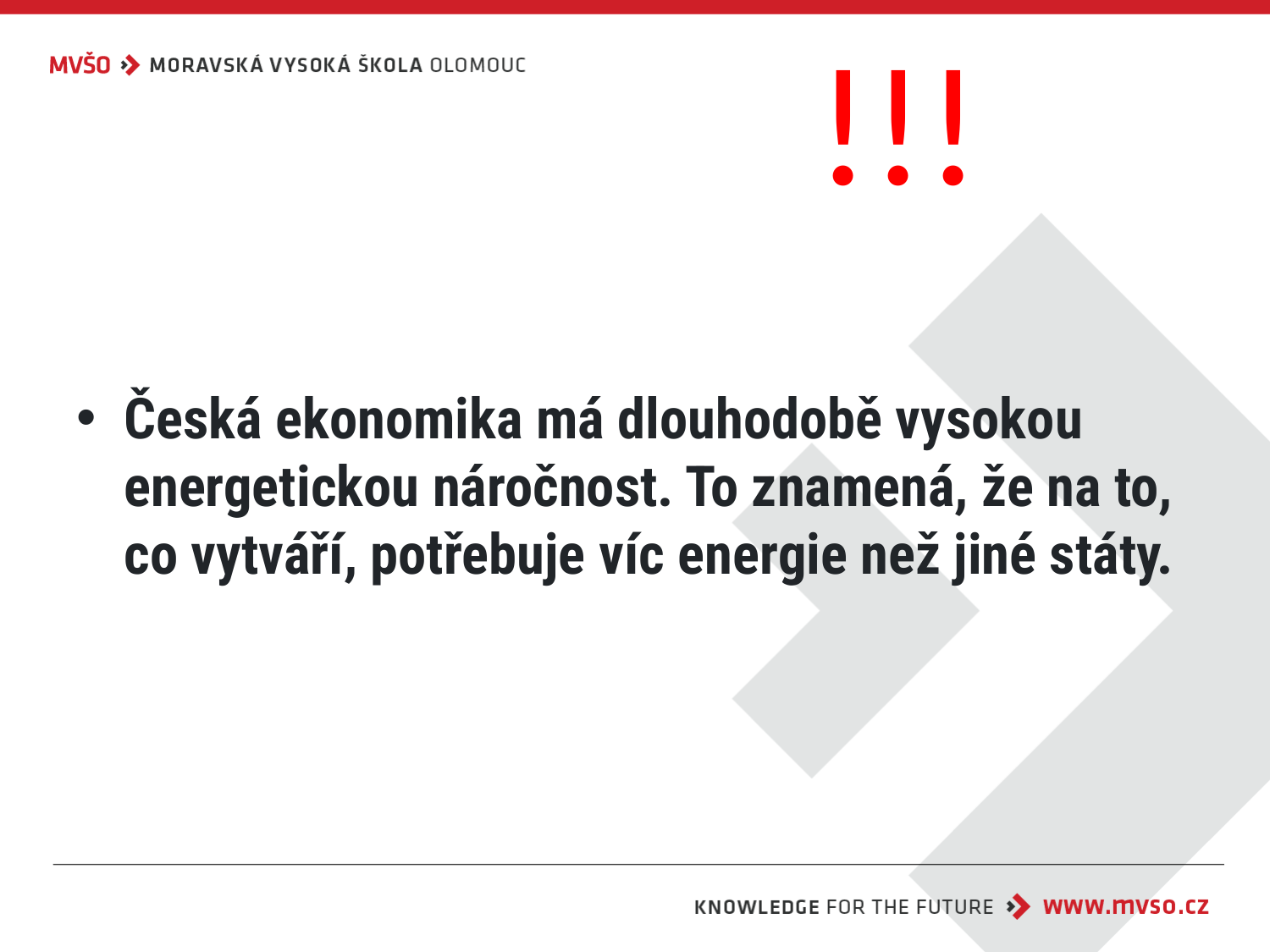

# !!!
Česká ekonomika má dlouhodobě vysokou energetickou náročnost. To znamená, že na to, co vytváří, potřebuje víc energie než jiné státy.